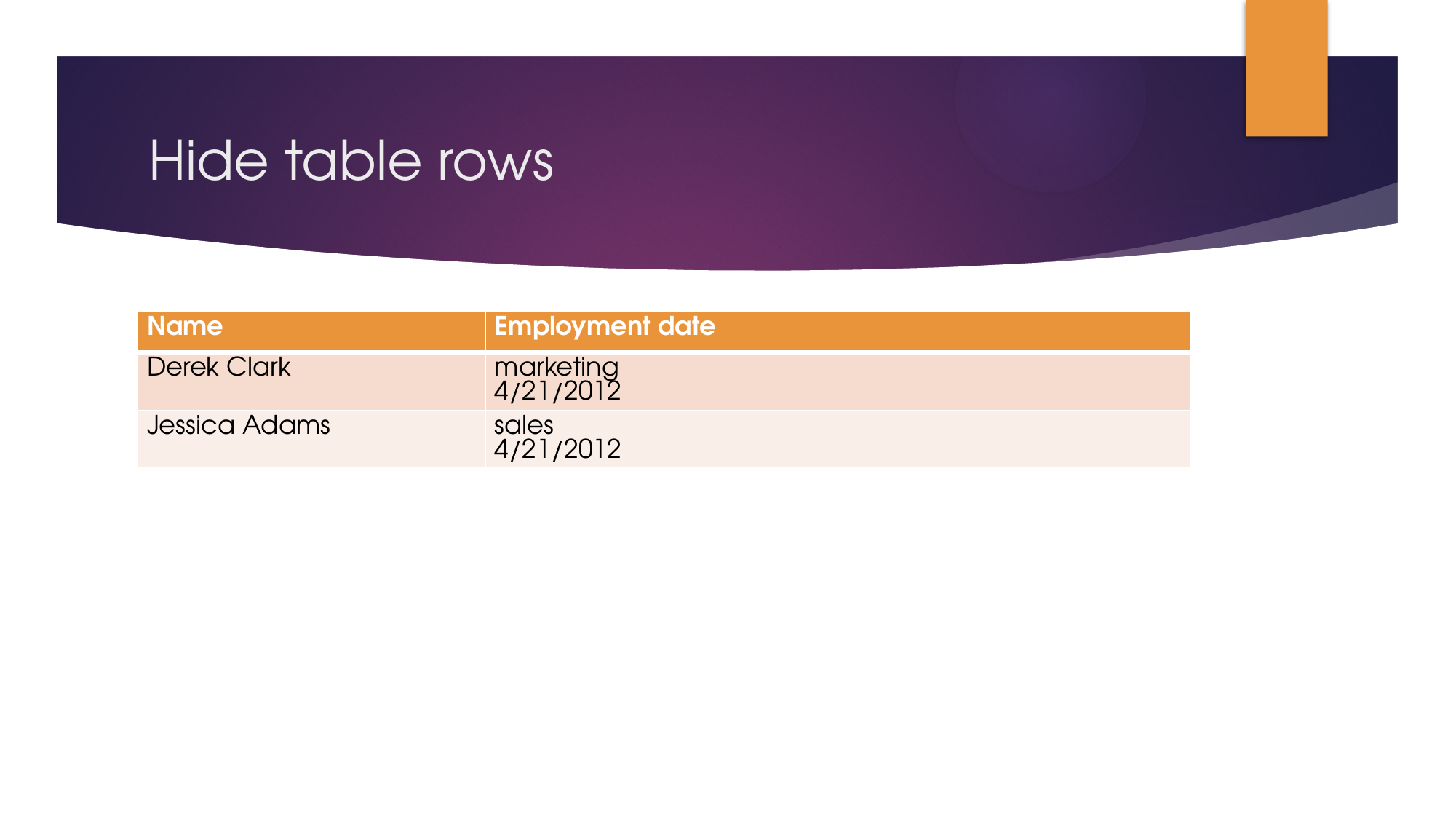

# Hide table rows
| Name | Employment date |
| --- | --- |
| Derek Clark | marketing 4/21/2012 |
| Jessica Adams | sales 4/21/2012 |